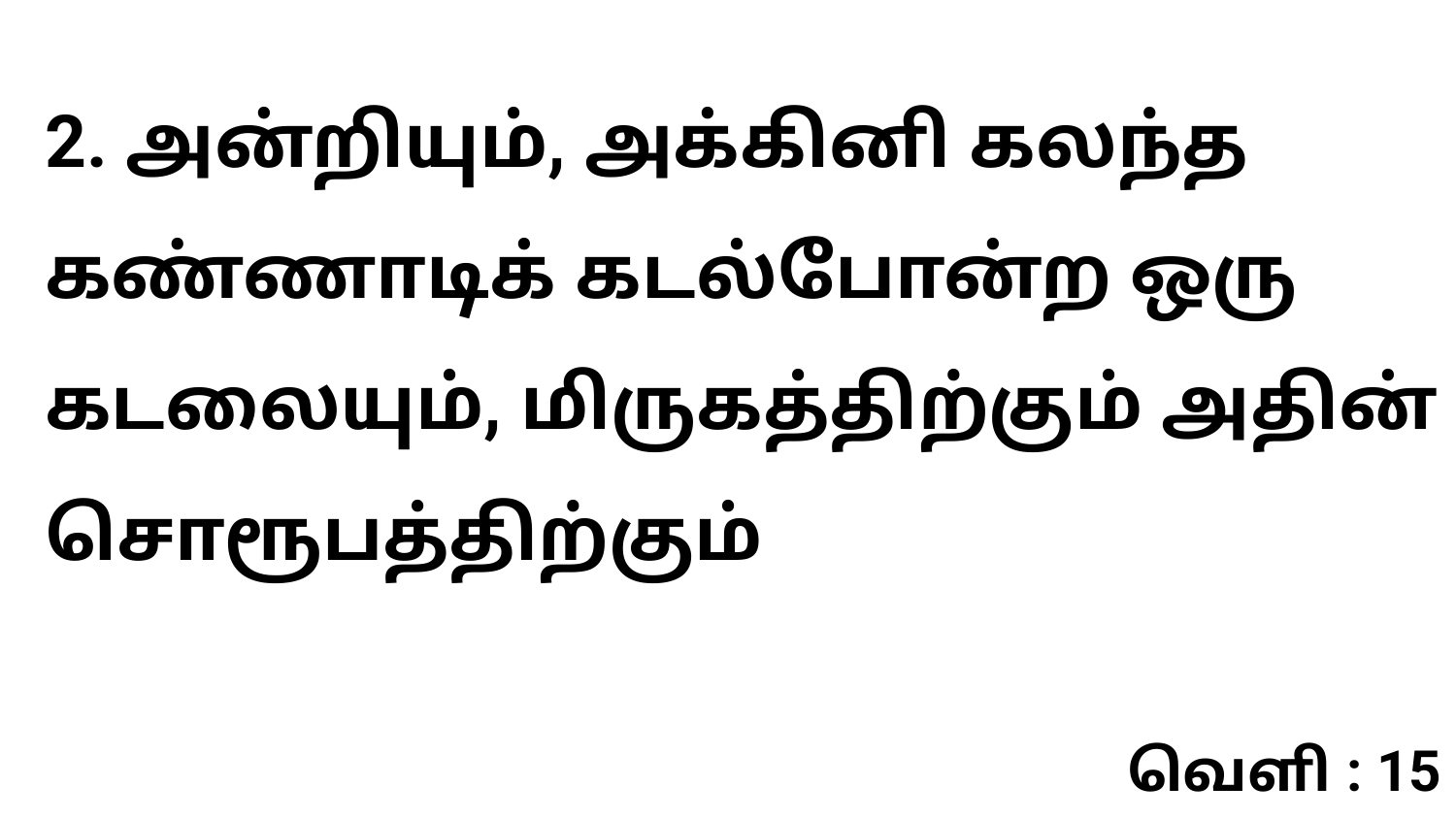

2. அன்றியும், அக்கினி கலந்த கண்ணாடிக் கடல்போன்ற ஒரு கடலையும், மிருகத்திற்கும் அதின் சொரூபத்திற்கும்
வெளி : 15